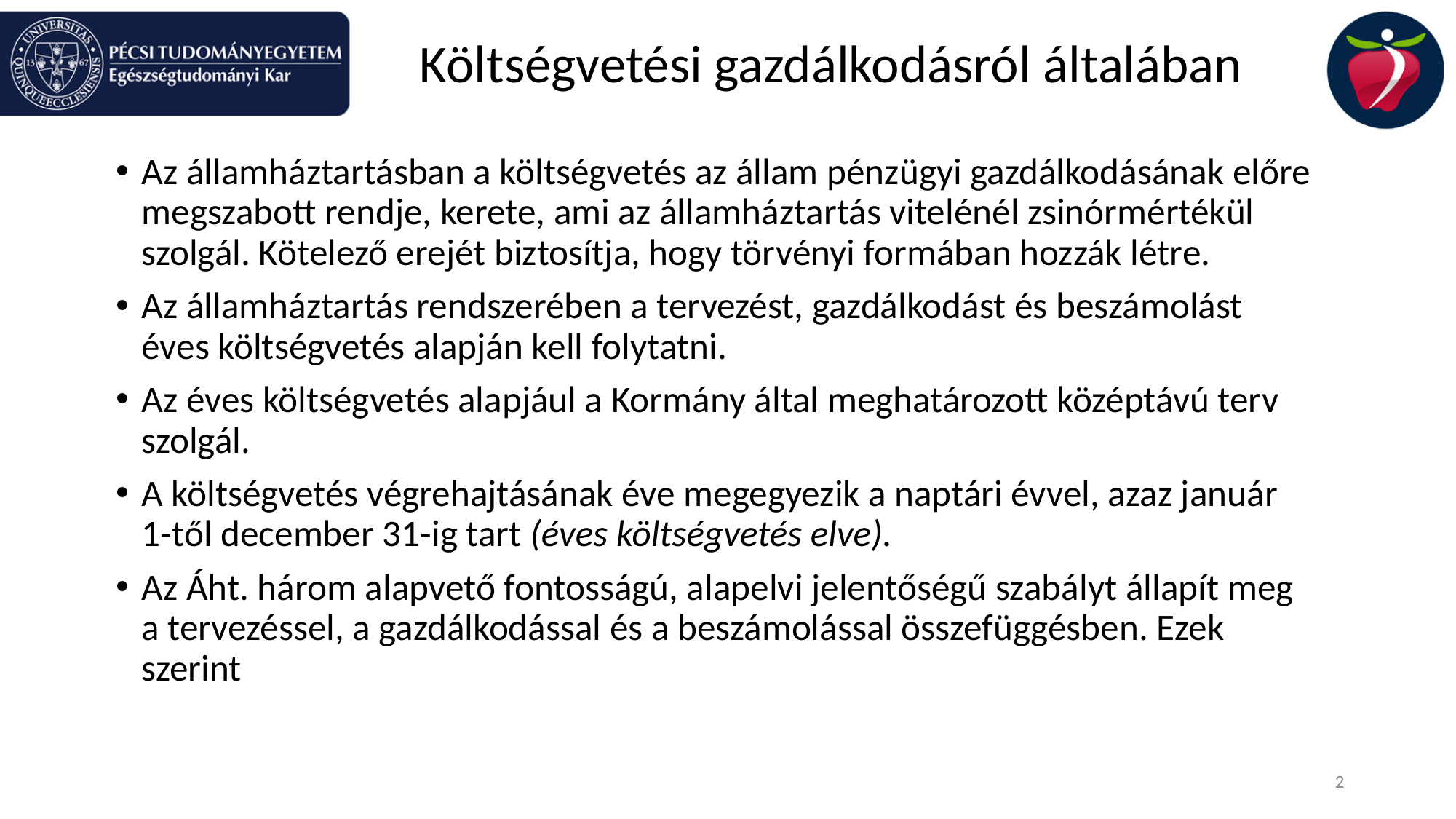

# Költségvetési gazdálkodásról általában
Az államháztartásban a költségvetés az állam pénzügyi gazdálkodásának előre megszabott rendje, kerete, ami az államháztartás vitelénél zsinórmértékül szolgál. Kötelező erejét biztosítja, hogy törvényi formában hozzák létre.
Az államháztartás rendszerében a tervezést, gazdálkodást és beszámolást éves költségvetés alapján kell folytatni.
Az éves költségvetés alapjául a Kormány által meghatározott középtávú terv szolgál.
A költségvetés végrehajtásának éve megegyezik a naptári évvel, azaz január 1-től december 31-ig tart (éves költségvetés elve).
Az Áht. három alapvető fontosságú, alapelvi jelentőségű szabályt állapít meg a tervezéssel, a gazdálkodással és a beszámolással összefüggésben. Ezek szerint
2